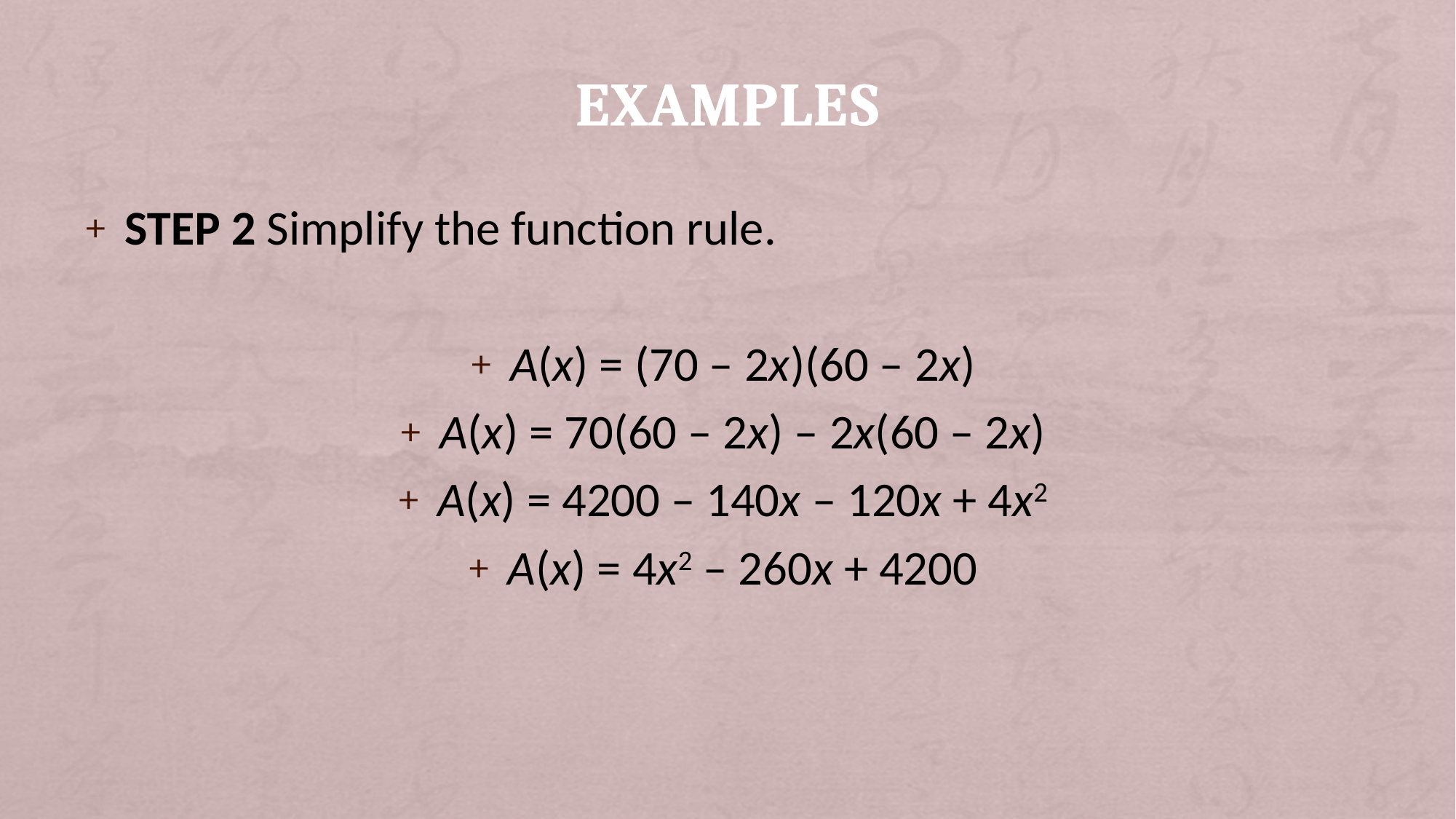

# Examples
STEP 2 Simplify the function rule.

A(x) = (70 – 2x)(60 – 2x)
A(x) = 70(60 – 2x) – 2x(60 – 2x)
A(x) = 4200 – 140x – 120x + 4x2
A(x) = 4x2 – 260x + 4200